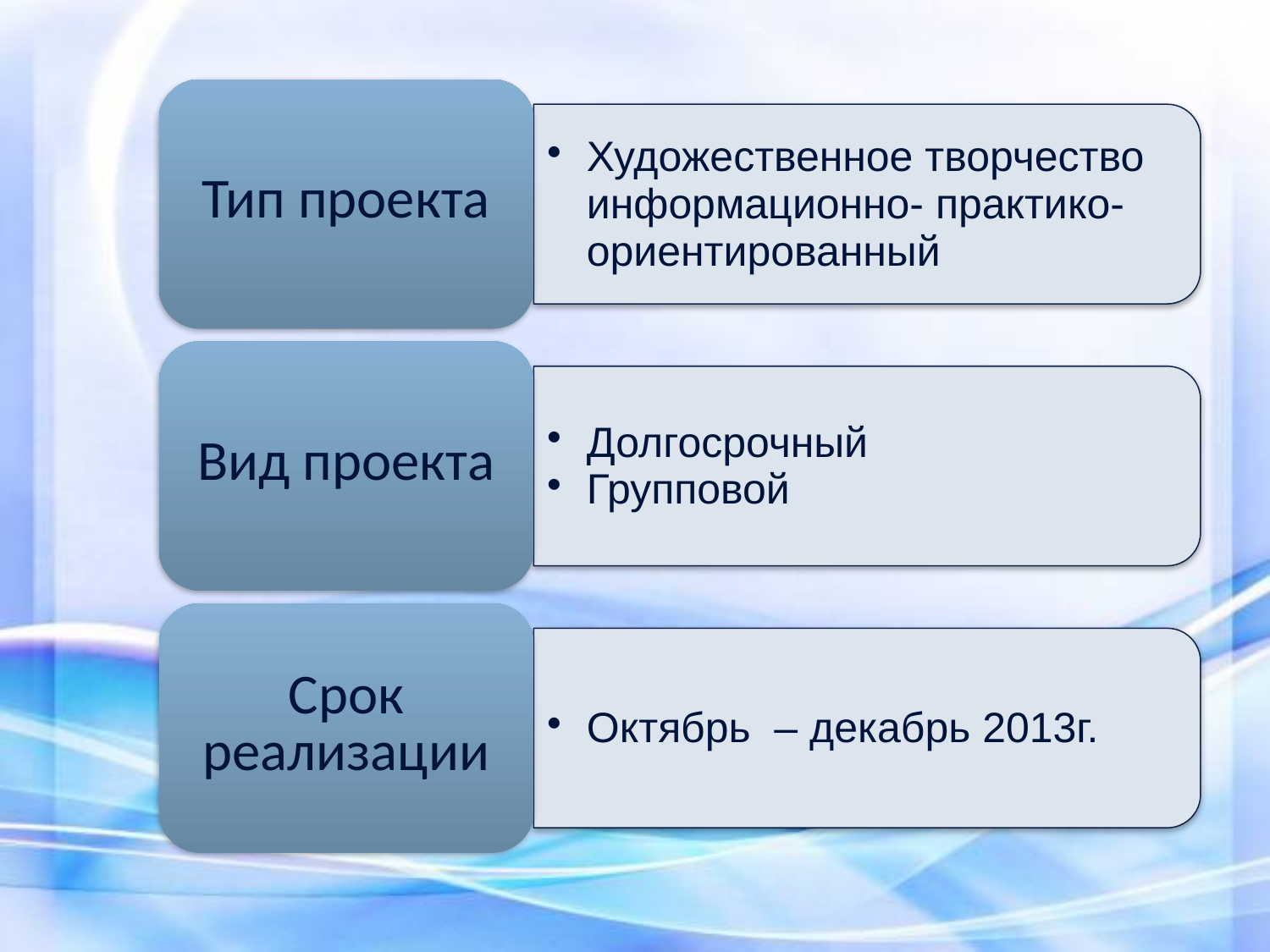

Тип проекта
Художественное творчество информационно- практико-ориентированный
Вид проекта
Долгосрочный
Групповой
Срок реализации
Октябрь  – декабрь 2013г.